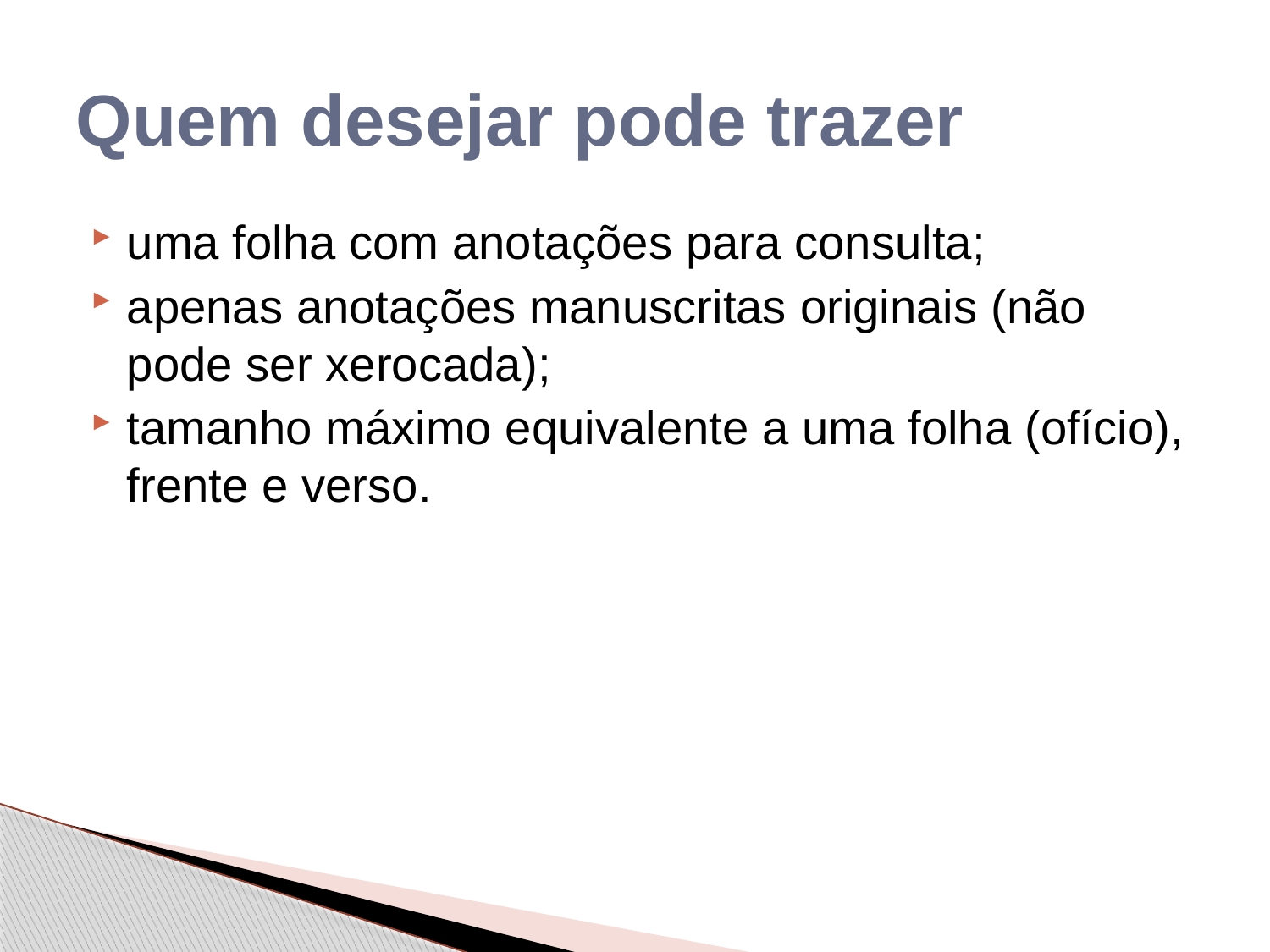

# Quem desejar pode trazer
uma folha com anotações para consulta;
apenas anotações manuscritas originais (não pode ser xerocada);
tamanho máximo equivalente a uma folha (ofício), frente e verso.